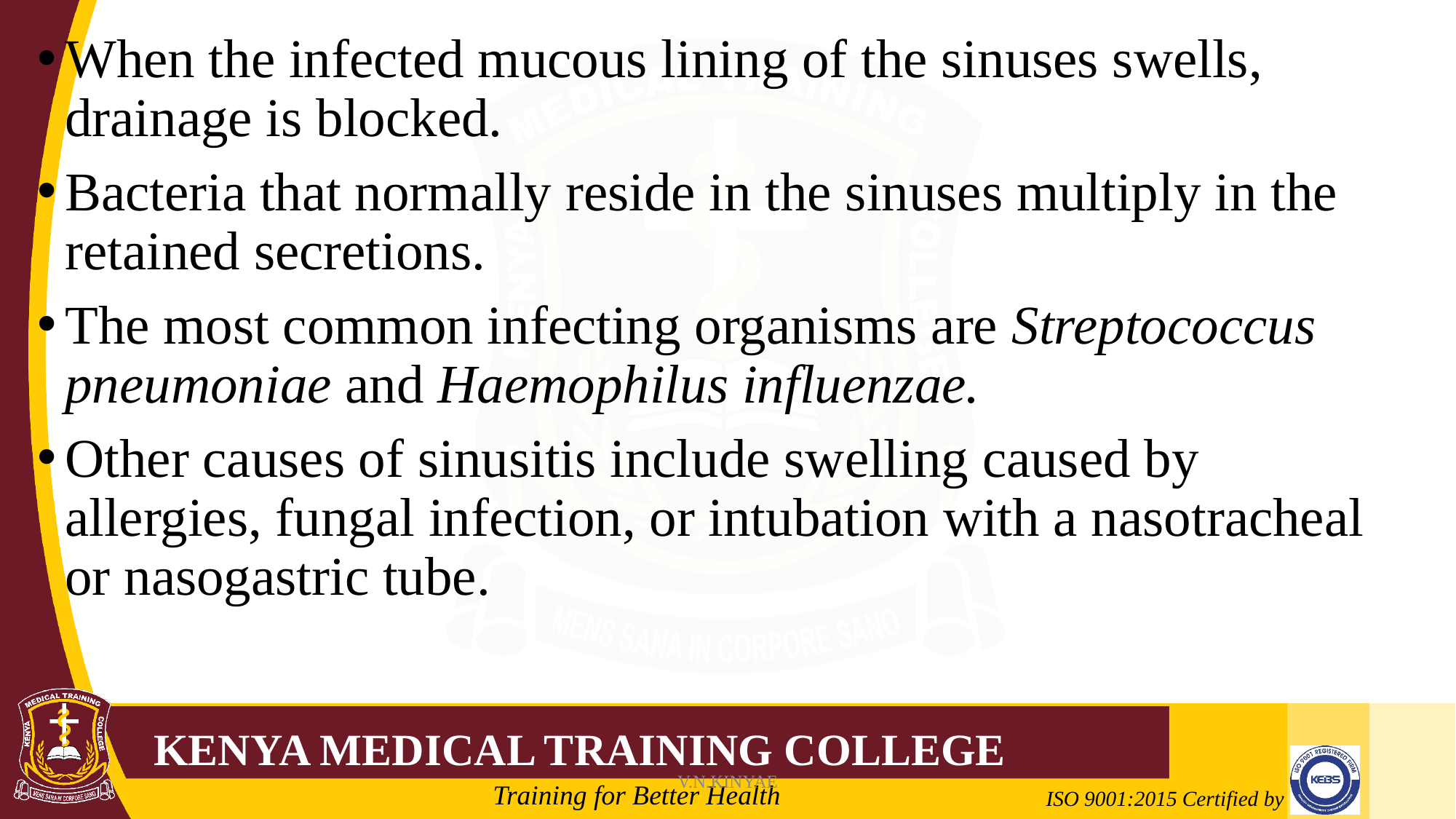

When the infected mucous lining of the sinuses swells, drainage is blocked.
Bacteria that normally reside in the sinuses multiply in the retained secretions.
The most common infecting organisms are Streptococcus pneumoniae and Haemophilus influenzae.
Other causes of sinusitis include swelling caused by allergies, fungal infection, or intubation with a nasotracheal or nasogastric tube.

V.N.KINYAE